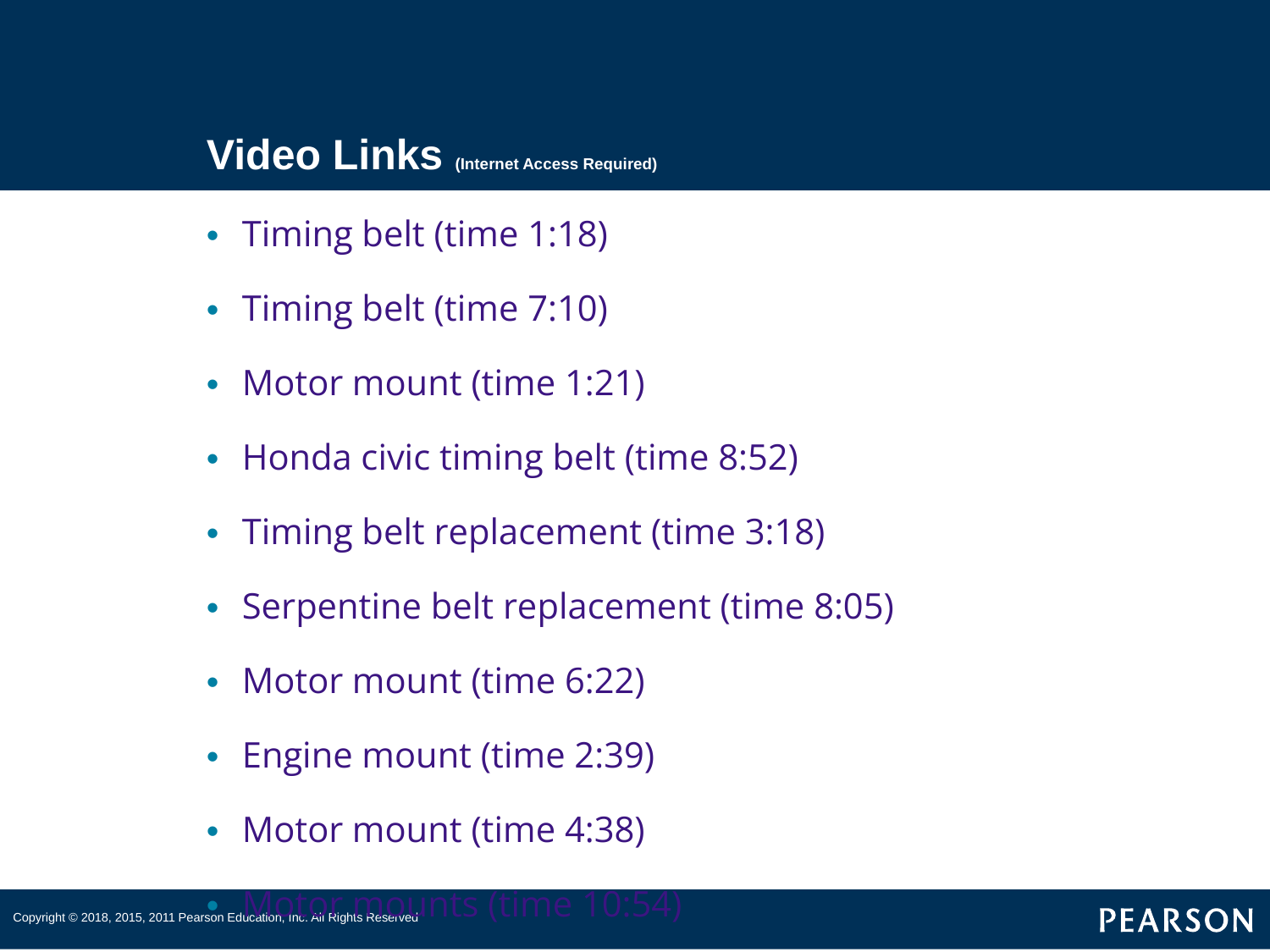

# Video Links (Internet Access Required)
Timing belt (time 1:18)
Timing belt (time 7:10)
Motor mount (time 1:21)
Honda civic timing belt (time 8:52)
Timing belt replacement (time 3:18)
Serpentine belt replacement (time 8:05)
Motor mount (time 6:22)
Engine mount (time 2:39)
Motor mount (time 4:38)
Motor mounts (time 10:54)